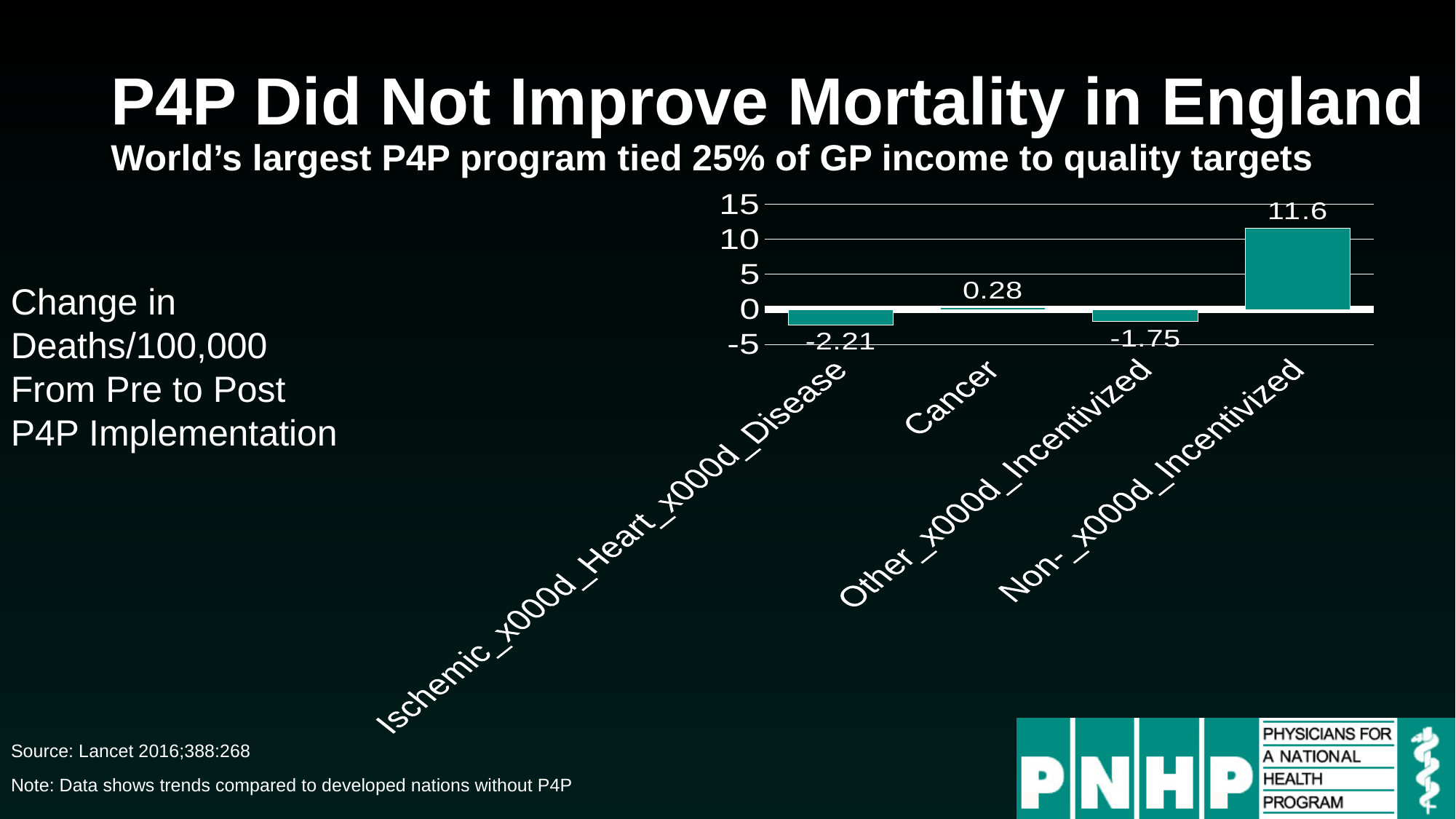

# P4P Did Not Improve Mortality in England World’s largest P4P program tied 25% of GP income to quality targets

### Chart

| Category | Series 1 |
|---|---|
| Ischemic_x000d_Heart_x000d_Disease | -2.21 |
| Cancer | 0.28 |
| Other_x000d_Incentivized | -1.75 |
| Non-_x000d_Incentivized | 11.6 |
Change in Deaths/100,000 From Pre to Post P4P Implementation
Source: Lancet 2016;388:268
Note: Data shows trends compared to developed nations without P4P